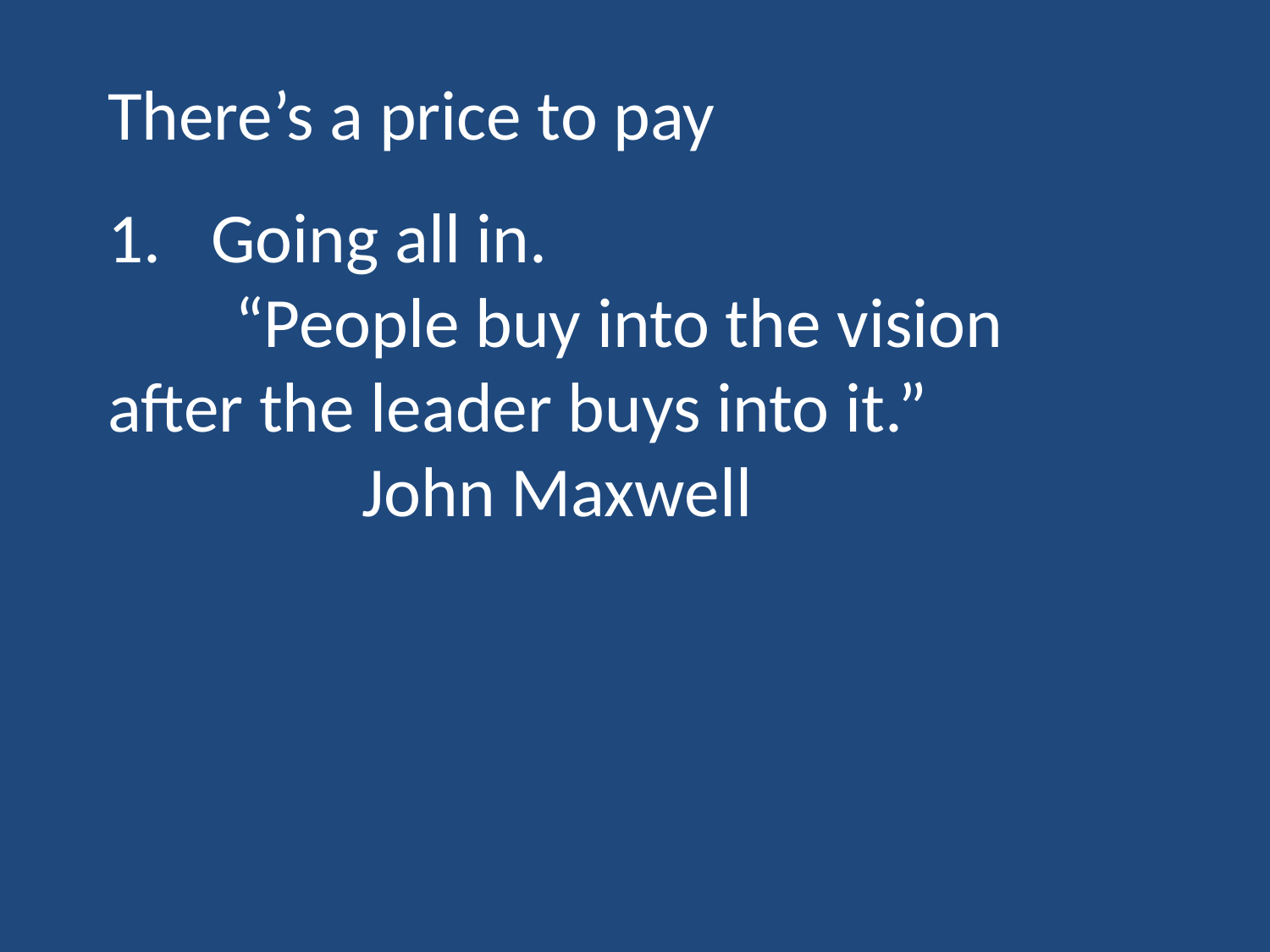

There’s a price to pay

Going all in.
	“People buy into the vision 	after the leader buys into it.”
		John Maxwell